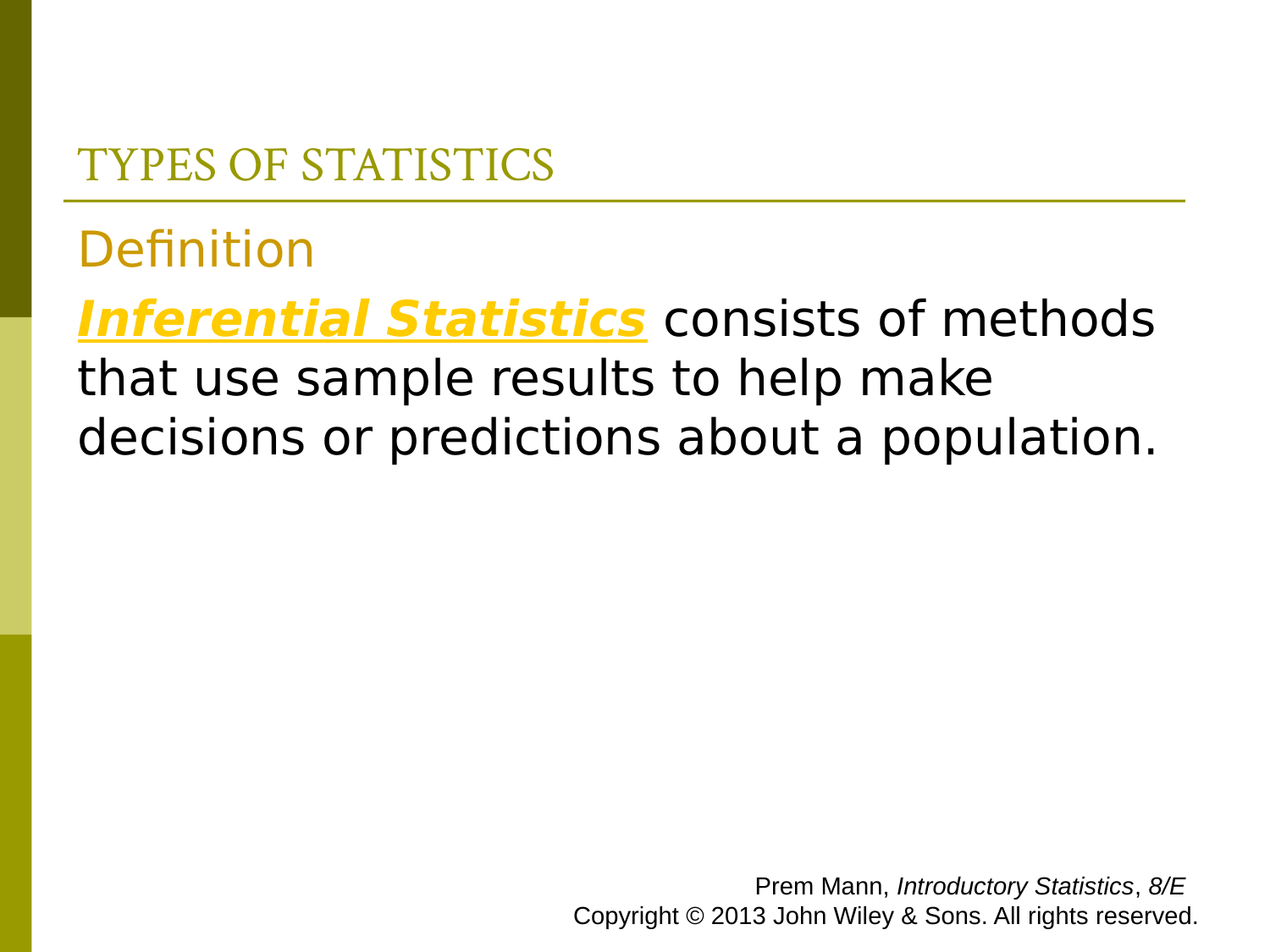

# TYPES OF STATISTICS
Definition
Inferential Statistics consists of methods that use sample results to help make decisions or predictions about a population.
                          Prem Mann, Introductory Statistics, 8/E Copyright © 2013 John Wiley & Sons. All rights reserved.